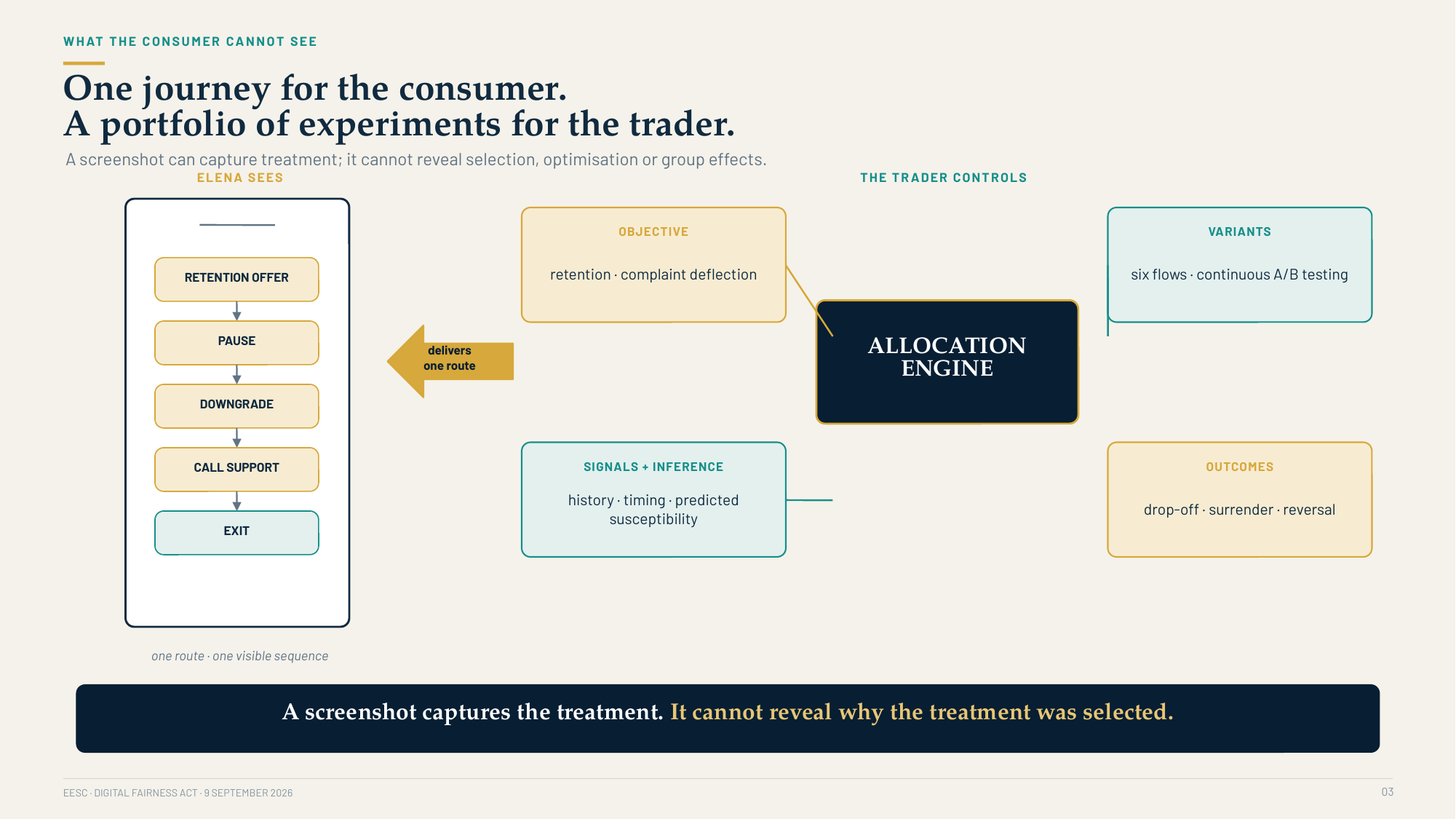

WHAT THE CONSUMER CANNOT SEE

One journey for the consumer.
A portfolio of experiments for the trader.
A screenshot can capture treatment; it cannot reveal selection, optimisation or group effects.
ELENA SEES
THE TRADER CONTROLS

OBJECTIVE
VARIANTS

retention · complaint deflection
six flows · continuous A/B testing

RETENTION OFFER

ALLOCATION
ENGINE

PAUSE

delivers
one route

DOWNGRADE

CALL SUPPORT
SIGNALS + INFERENCE
OUTCOMES
history · timing · predicted susceptibility
drop-off · surrender · reversal

EXIT
one route · one visible sequence

A screenshot captures the treatment. It cannot reveal why the treatment was selected.

03
EESC · DIGITAL FAIRNESS ACT · 9 SEPTEMBER 2026